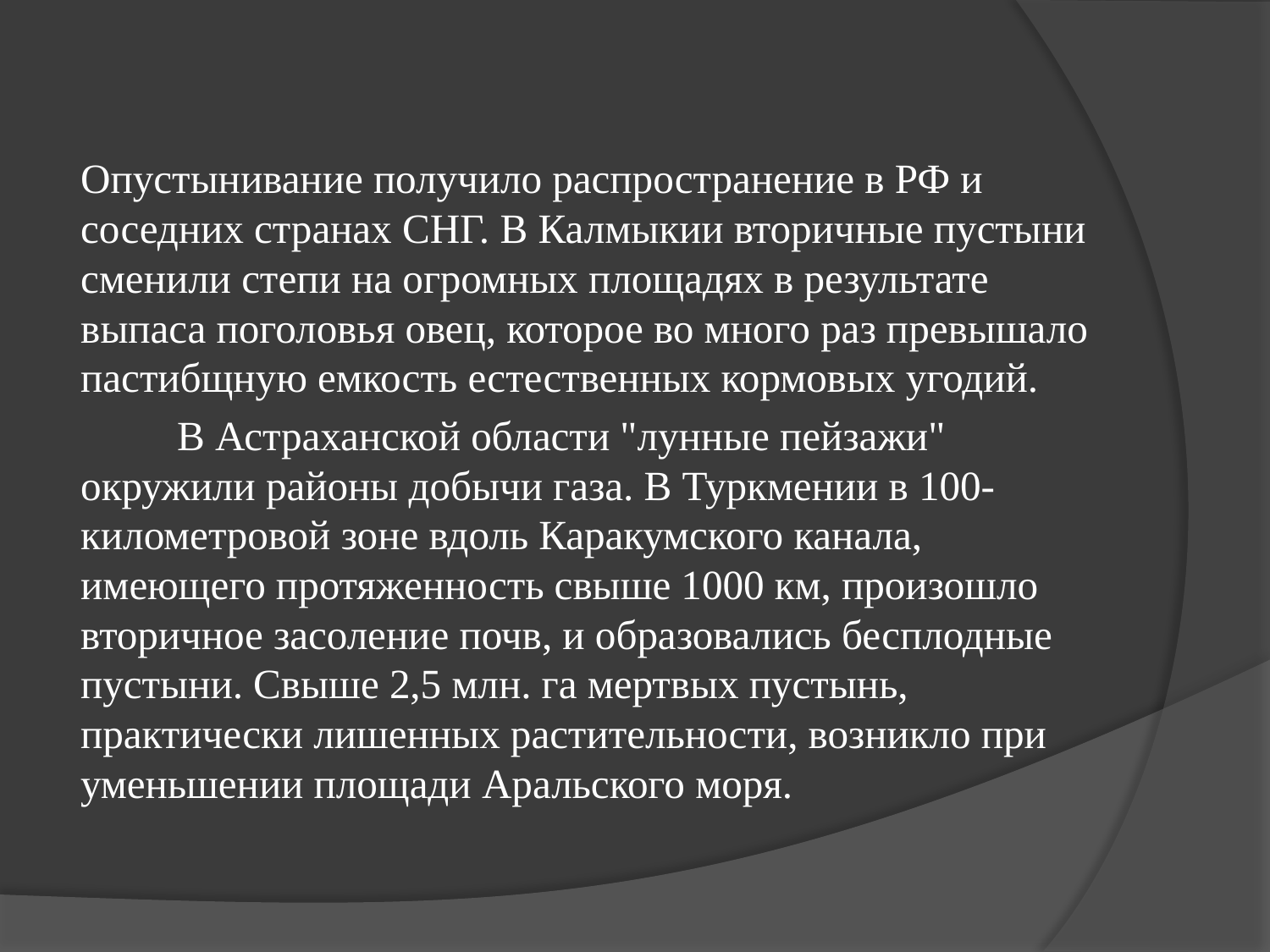

#
	Опустынивание получило распространение в РФ и соседних странах СНГ. В Калмыкии вторичные пустыни сменили степи на огромных площадях в результате выпаса поголовья овец, которое во много раз превышало пастибщную емкость естественных кормовых угодий.
 	В Астраханской области "лунные пейзажи" окружили районы добычи газа. В Туркмении в 100-километровой зоне вдоль Каракумского канала, имеющего протяженность свыше 1000 км, произошло вторичное засоление почв, и образовались бесплодные пустыни. Свыше 2,5 млн. га мертвых пустынь, практически лишенных растительности, возникло при уменьшении площади Аральского моря.